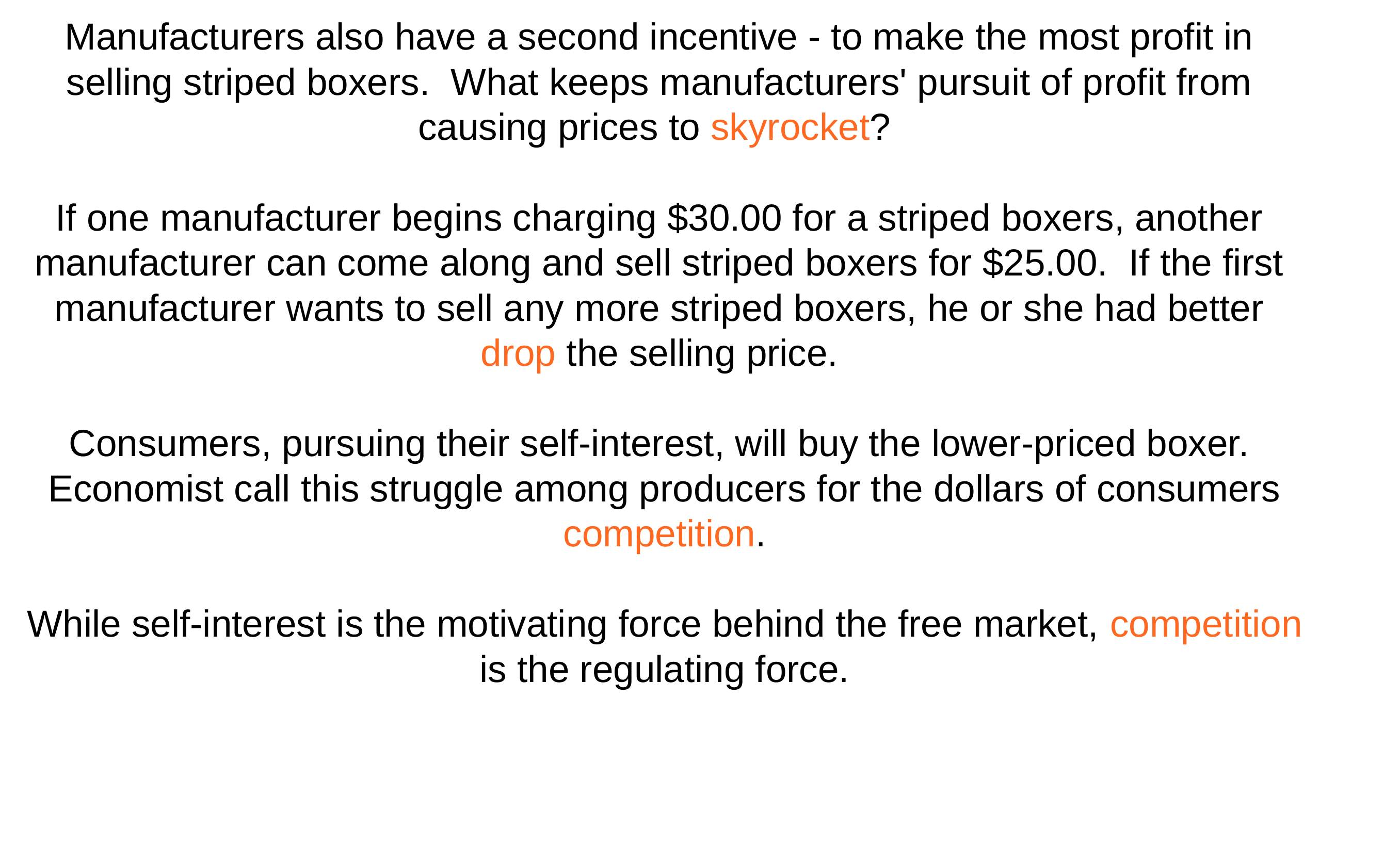

Manufacturers also have a second  incentive - to make the most profit in  selling striped boxers.  What keeps  manufacturers' pursuit of profit from  causing prices to skyrocket?

If one manufacturer begins charging  $30.00 for a striped boxers, another  manufacturer can come along and sell  striped boxers for $25.00.  If the first  manufacturer wants to sell any more  striped boxers, he or she had better  drop the selling price.

Consumers, pursuing their self- interest, will buy the lower-priced  boxer.  Economist call this struggle  among producers for the dollars of  consumers competition.

While self-interest is the motivating  force behind the free market,  competition is the regulating force.